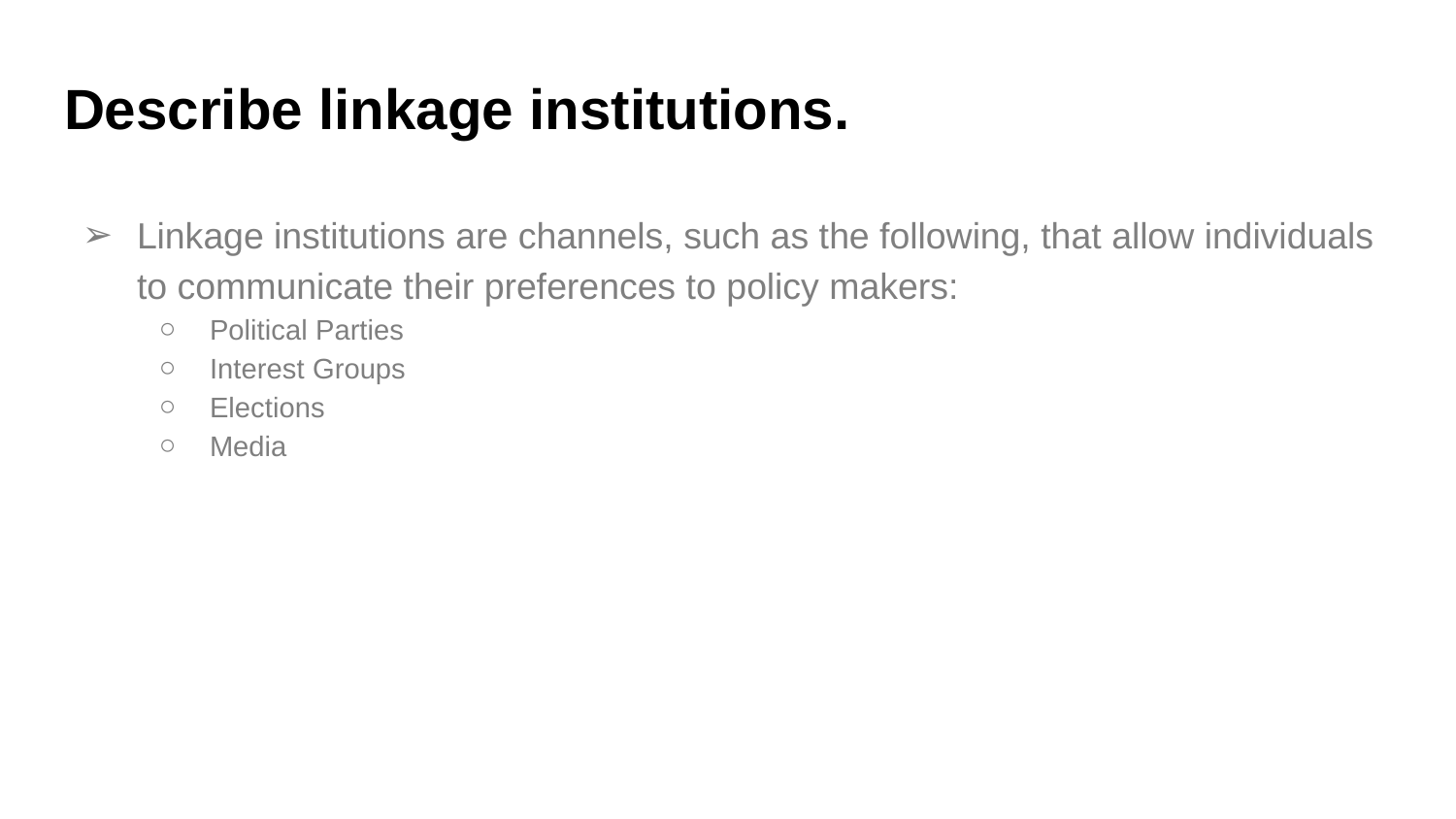

# Describe linkage institutions.
Linkage institutions are channels, such as the following, that allow individuals to communicate their preferences to policy makers:
Political Parties
Interest Groups
Elections
Media